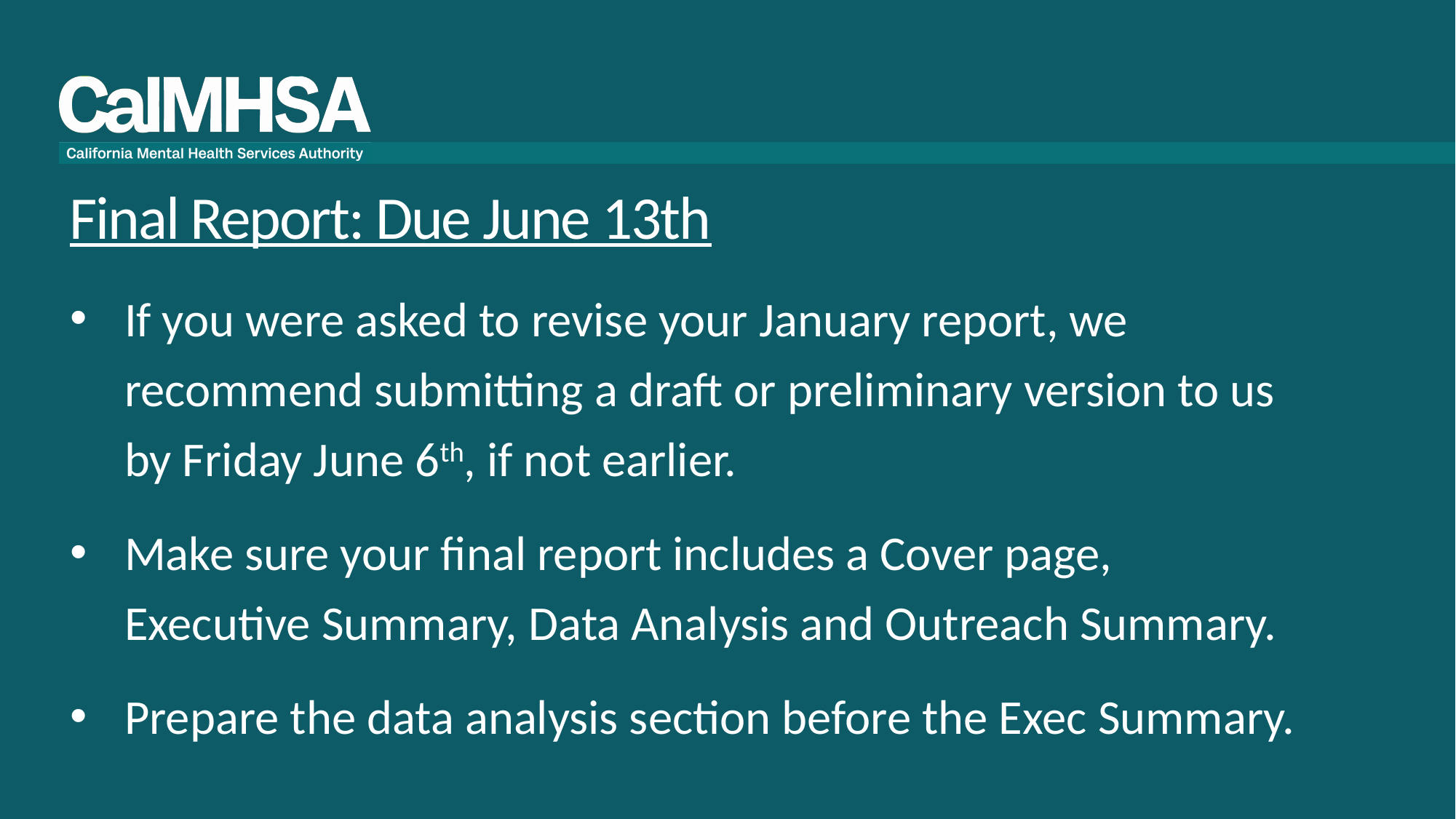

# Final Report: Due June 13th
If you were asked to revise your January report, we recommend submitting a draft or preliminary version to us by Friday June 6th, if not earlier.
Make sure your final report includes a Cover page, Executive Summary, Data Analysis and Outreach Summary.
Prepare the data analysis section before the Exec Summary.